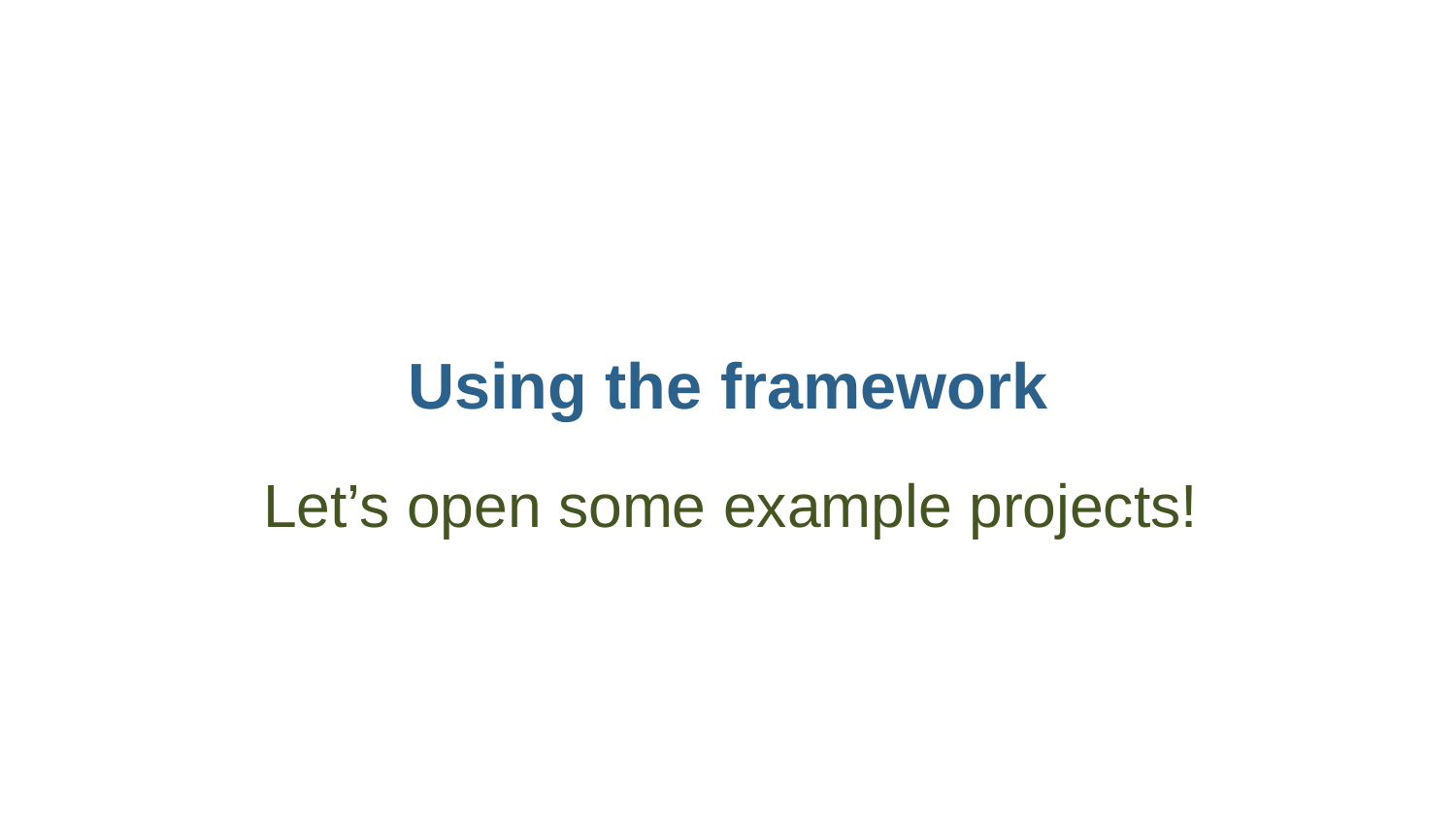

# Using the framework
Let’s open some example projects!